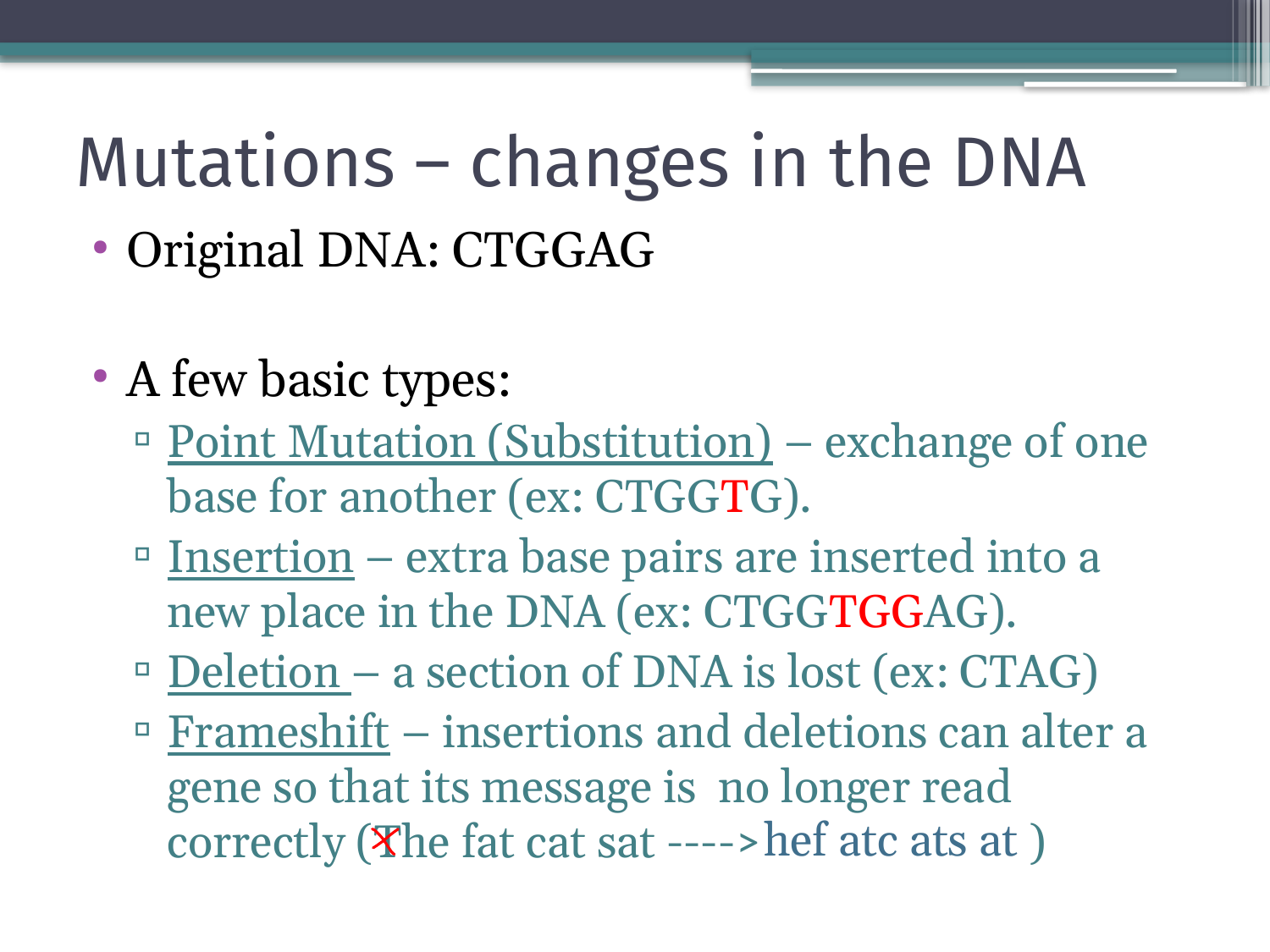

# Mutations – changes in the DNA
Original DNA: CTGGAG

A few basic types:
Point Mutation (Substitution) – exchange of one base for another (ex: CTGGTG).
Insertion – extra base pairs are inserted into a new place in the DNA (ex: CTGGTGGAG).
Deletion – a section of DNA is lost (ex: CTAG)
Frameshift – insertions and deletions can alter a gene so that its message is  no longer read correctly (The fat cat sat ---->                          )

hef atc ats at